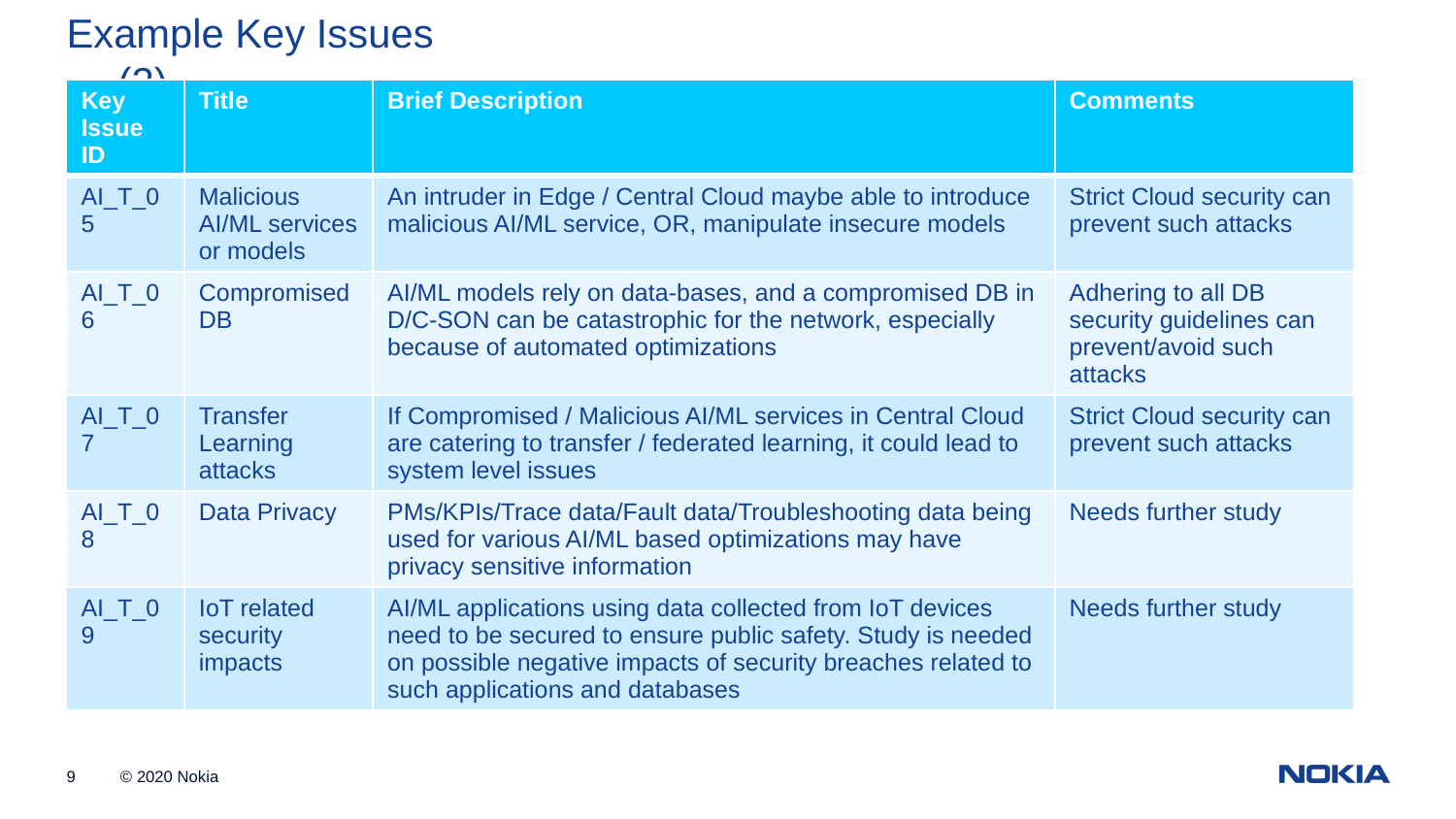

Example Key Issues							… (2)
| Key Issue ID | Title | Brief Description | Comments |
| --- | --- | --- | --- |
| AI\_T\_05 | Malicious AI/ML services or models | An intruder in Edge / Central Cloud maybe able to introduce malicious AI/ML service, OR, manipulate insecure models | Strict Cloud security can prevent such attacks |
| AI\_T\_06 | Compromised DB | AI/ML models rely on data-bases, and a compromised DB in D/C-SON can be catastrophic for the network, especially because of automated optimizations | Adhering to all DB security guidelines can prevent/avoid such attacks |
| AI\_T\_07 | Transfer Learning attacks | If Compromised / Malicious AI/ML services in Central Cloud are catering to transfer / federated learning, it could lead to system level issues | Strict Cloud security can prevent such attacks |
| AI\_T\_08 | Data Privacy | PMs/KPIs/Trace data/Fault data/Troubleshooting data being used for various AI/ML based optimizations may have privacy sensitive information | Needs further study |
| AI\_T\_09 | IoT related security impacts | AI/ML applications using data collected from IoT devices need to be secured to ensure public safety. Study is needed on possible negative impacts of security breaches related to such applications and databases | Needs further study |